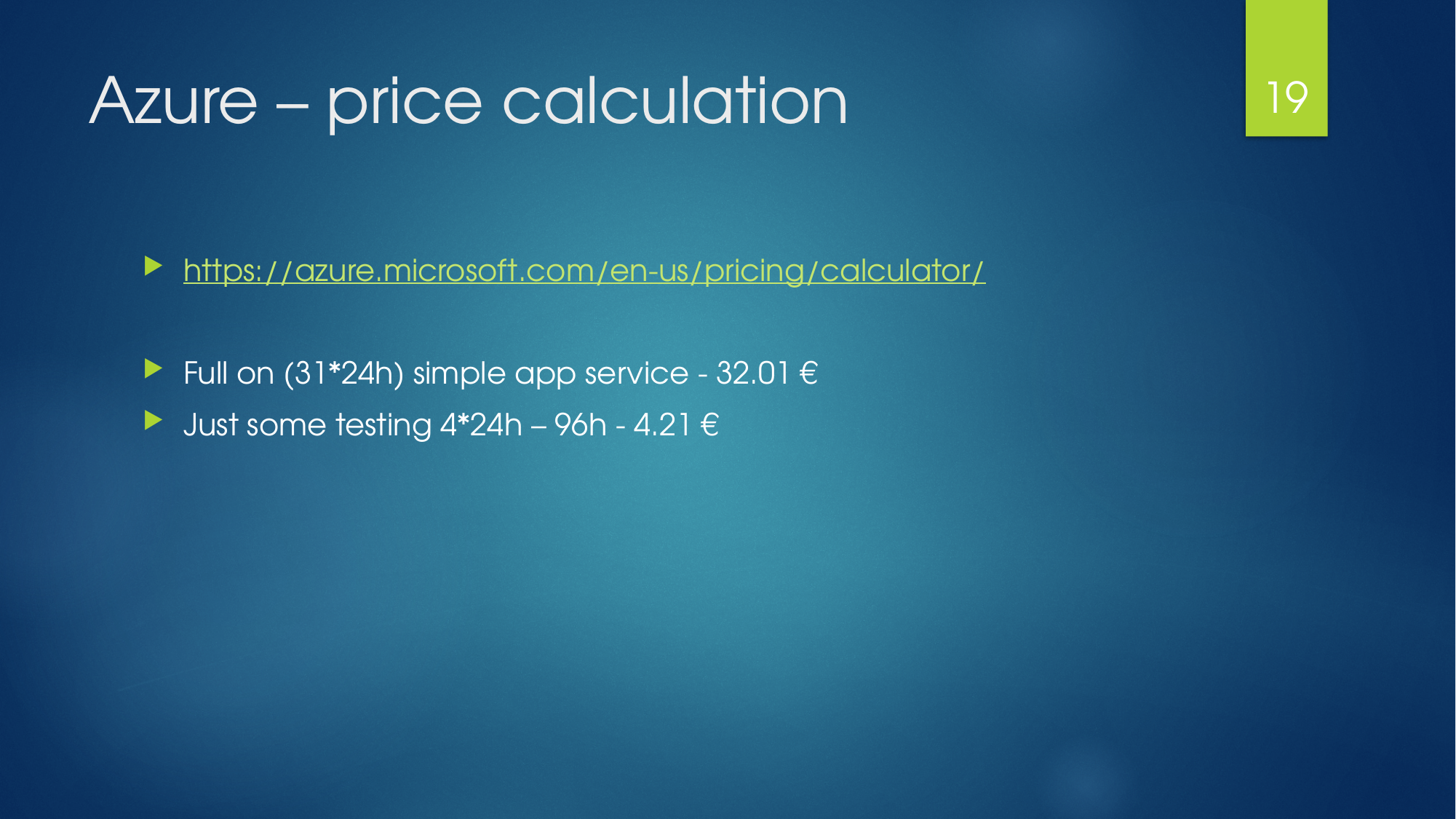

19
# Azure – price calculation
https://azure.microsoft.com/en-us/pricing/calculator/

Full on (31*24h) simple app service - 32.01 €
Just some testing 4*24h – 96h - 4.21 €